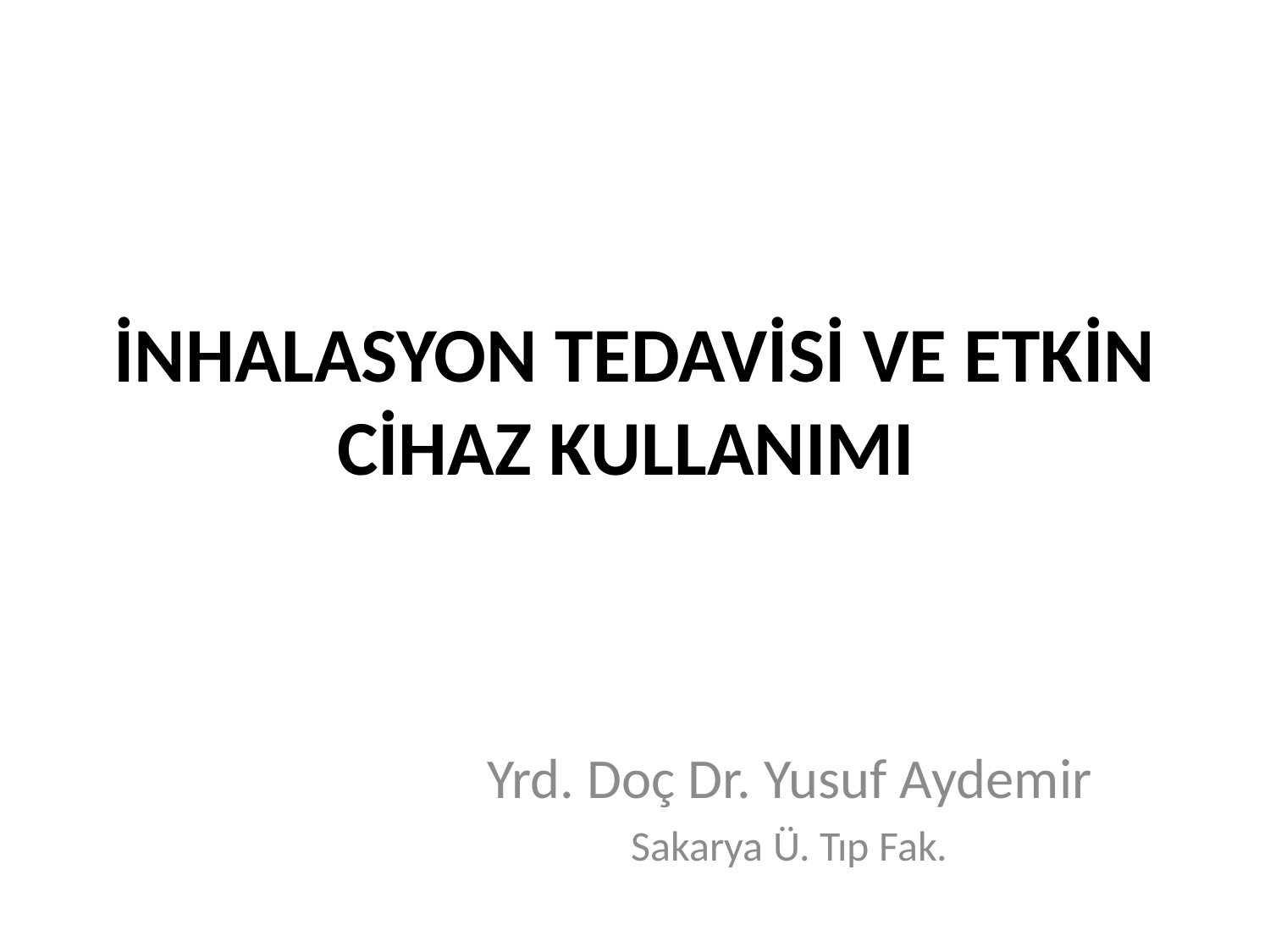

# İNHALASYON TEDAVİSİ VE ETKİN CİHAZ KULLANIMI
Yrd. Doç Dr. Yusuf Aydemir
Sakarya Ü. Tıp Fak.